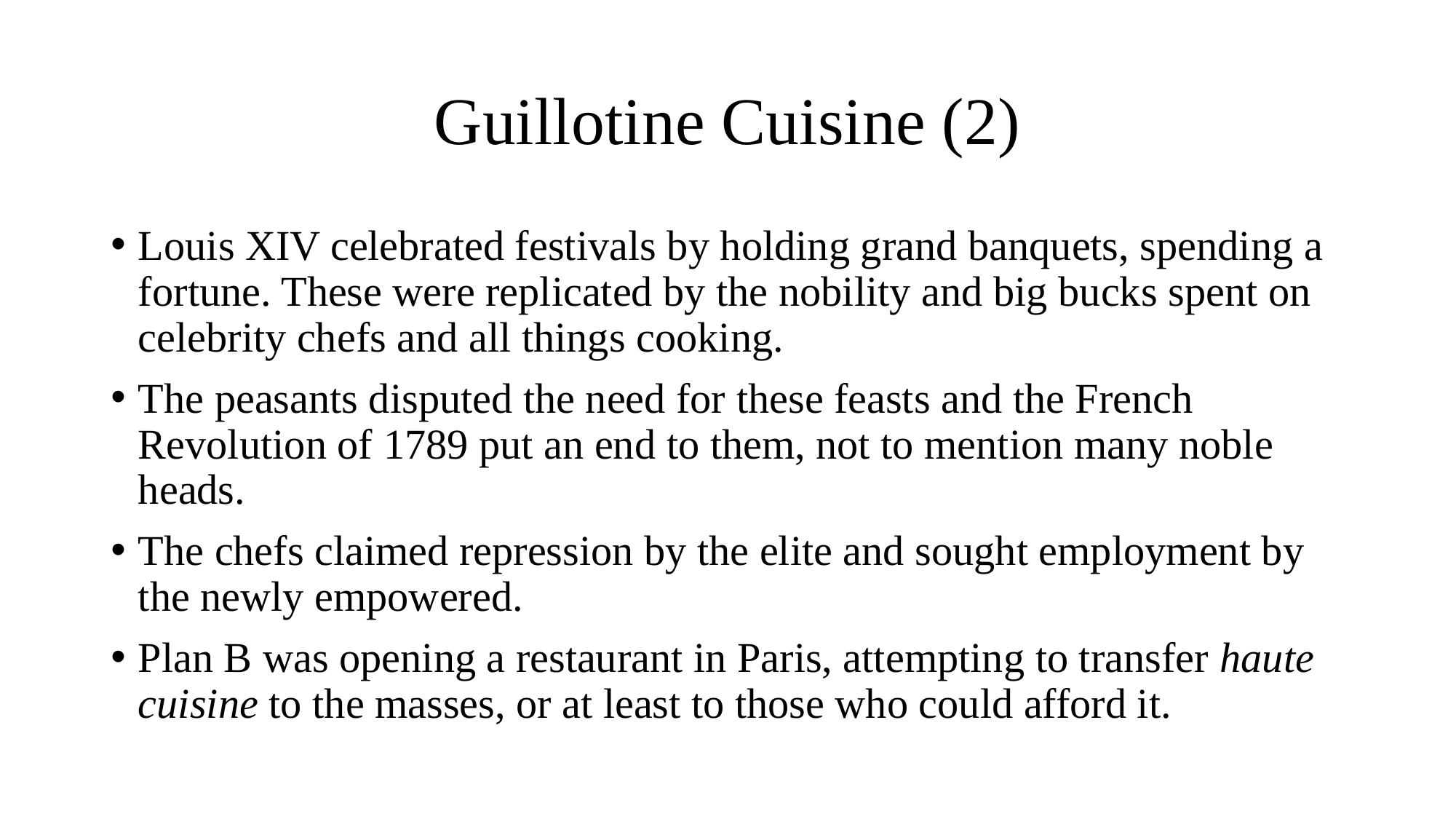

# Guillotine Cuisine (2)
Louis XIV celebrated festivals by holding grand banquets, spending a fortune. These were replicated by the nobility and big bucks spent on celebrity chefs and all things cooking.
The peasants disputed the need for these feasts and the French Revolution of 1789 put an end to them, not to mention many noble heads.
The chefs claimed repression by the elite and sought employment by the newly empowered.
Plan B was opening a restaurant in Paris, attempting to transfer haute cuisine to the masses, or at least to those who could afford it.